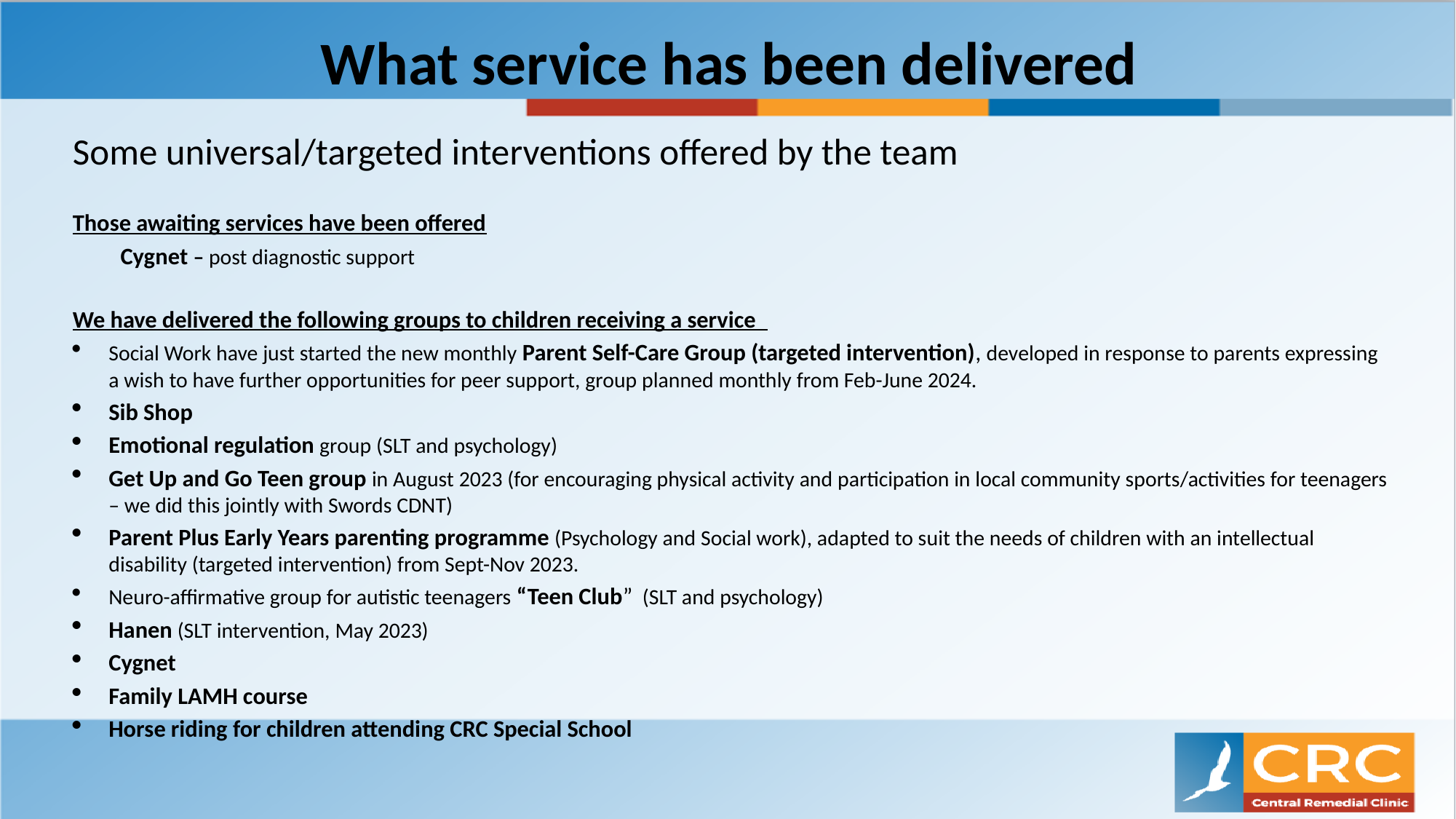

# What service has been delivered
Some universal/targeted interventions offered by the team

Those awaiting services have been offered
Cygnet – post diagnostic support

We have delivered the following groups to children receiving a service
Social Work have just started the new monthly Parent Self-Care Group (targeted intervention), developed in response to parents expressing a wish to have further opportunities for peer support, group planned monthly from Feb-June 2024.
Sib Shop
Emotional regulation group (SLT and psychology)
Get Up and Go Teen group in August 2023 (for encouraging physical activity and participation in local community sports/activities for teenagers – we did this jointly with Swords CDNT)
Parent Plus Early Years parenting programme (Psychology and Social work), adapted to suit the needs of children with an intellectual disability (targeted intervention) from Sept-Nov 2023.
Neuro-affirmative group for autistic teenagers “Teen Club”  (SLT and psychology)
Hanen (SLT intervention, May 2023)
Cygnet
Family LAMH course
Horse riding for children attending CRC Special School